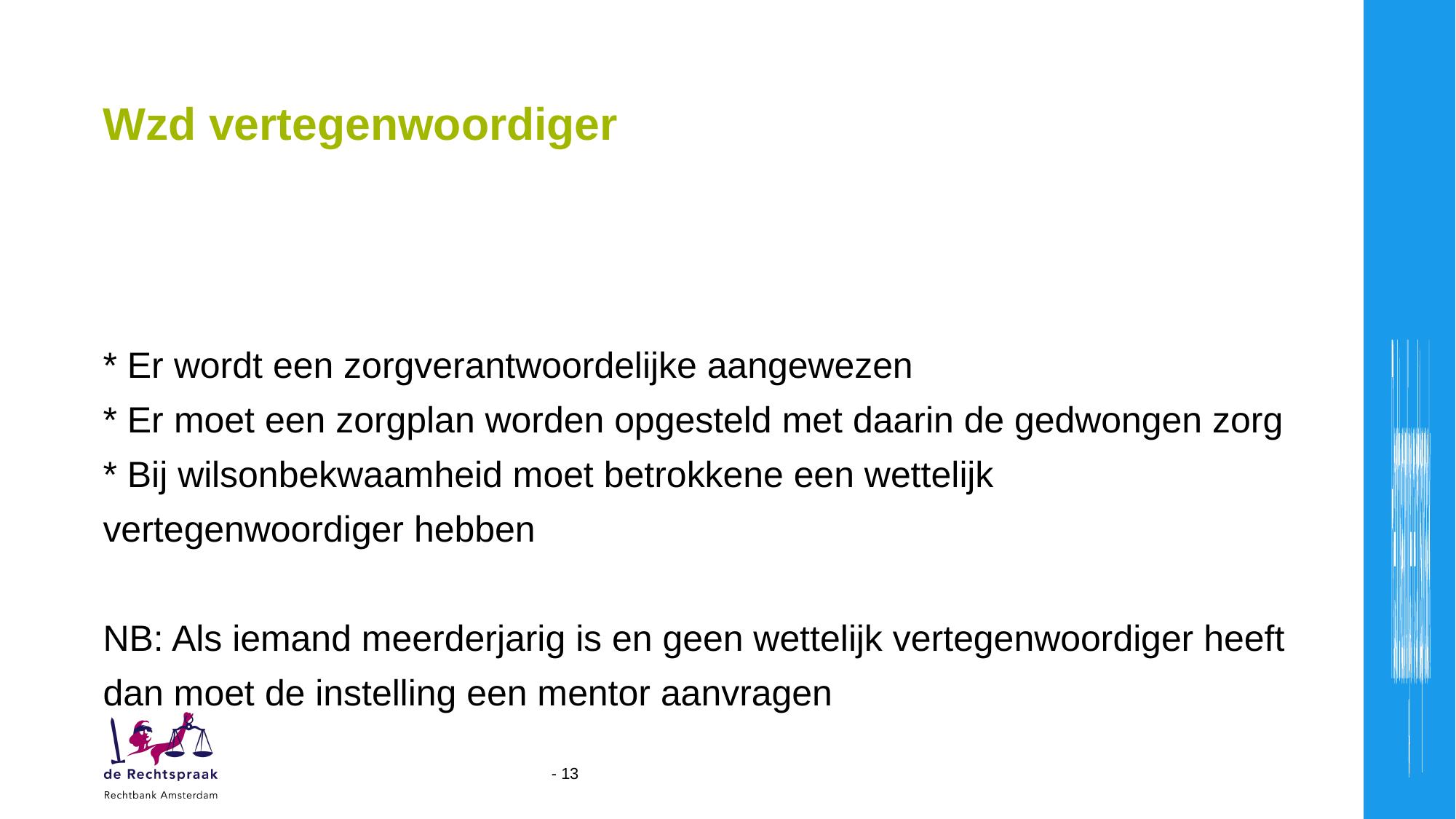

# Wzd vertegenwoordiger

* Er wordt een zorgverantwoordelijke aangewezen
* Er moet een zorgplan worden opgesteld met daarin de gedwongen zorg
* Bij wilsonbekwaamheid moet betrokkene een wettelijk vertegenwoordiger hebben

NB: Als iemand meerderjarig is en geen wettelijk vertegenwoordiger heeft dan moet de instelling een mentor aanvragen

 - 13